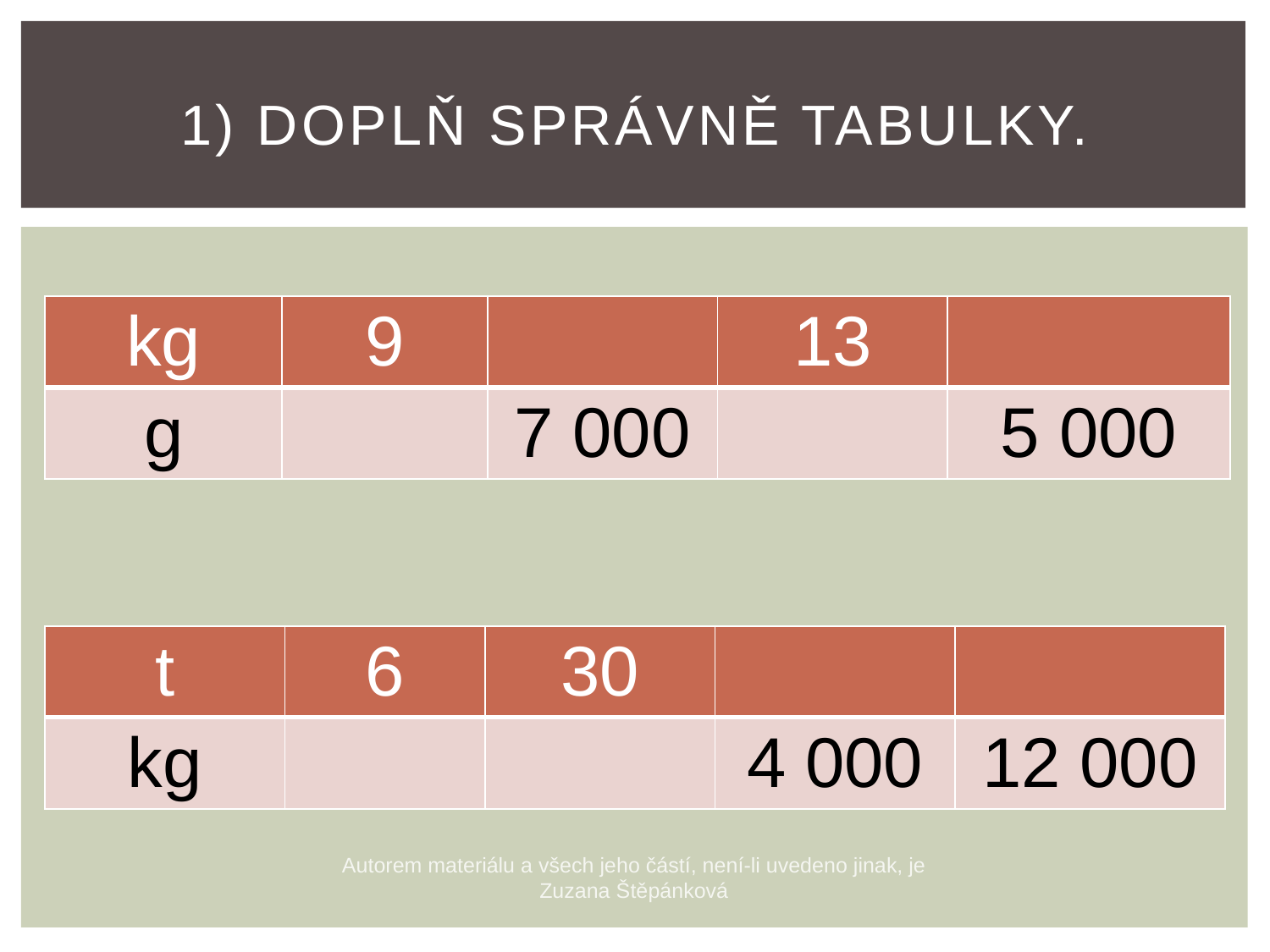

# 1) Doplň správně tabulky.
| kg | 9 |  | 13 |  |
| --- | --- | --- | --- | --- |
| g |  | 7 000 |  | 5 000 |
| t | 6 | 30 |  |  |
| --- | --- | --- | --- | --- |
| kg |  |  | 4 000 | 12 000 |
Autorem materiálu a všech jeho částí, není-li uvedeno jinak, je Zuzana Štěpánková